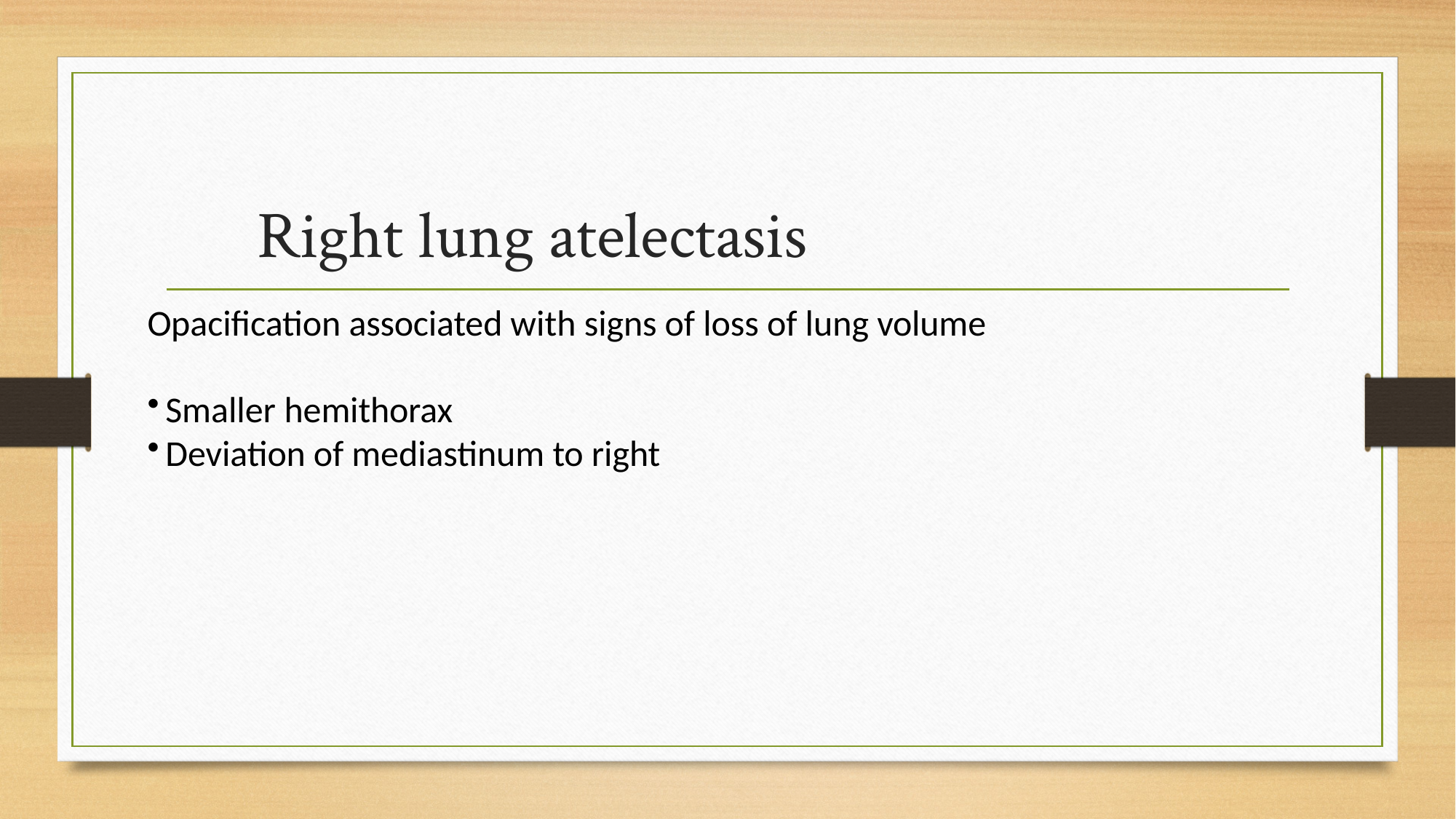

# Right lung atelectasis
Opacification associated with signs of loss of lung volume

Smaller hemithorax
Deviation of mediastinum to right